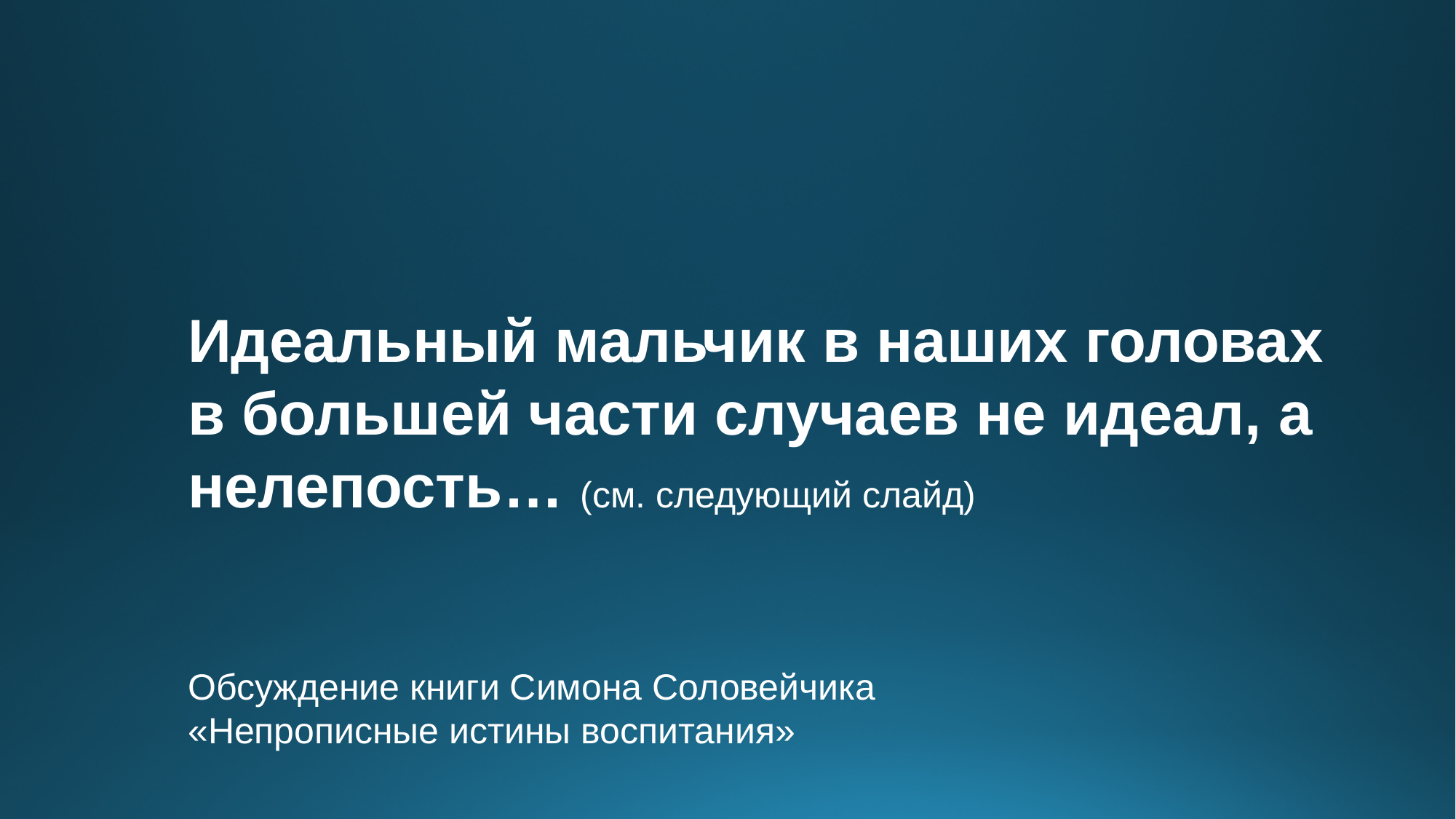

Идеальный мальчик в наших головах в большей части случаев не идеал, а нелепость… (см. следующий слайд)
Обсуждение книги Симона Соловейчика
«Непрописные истины воспитания»